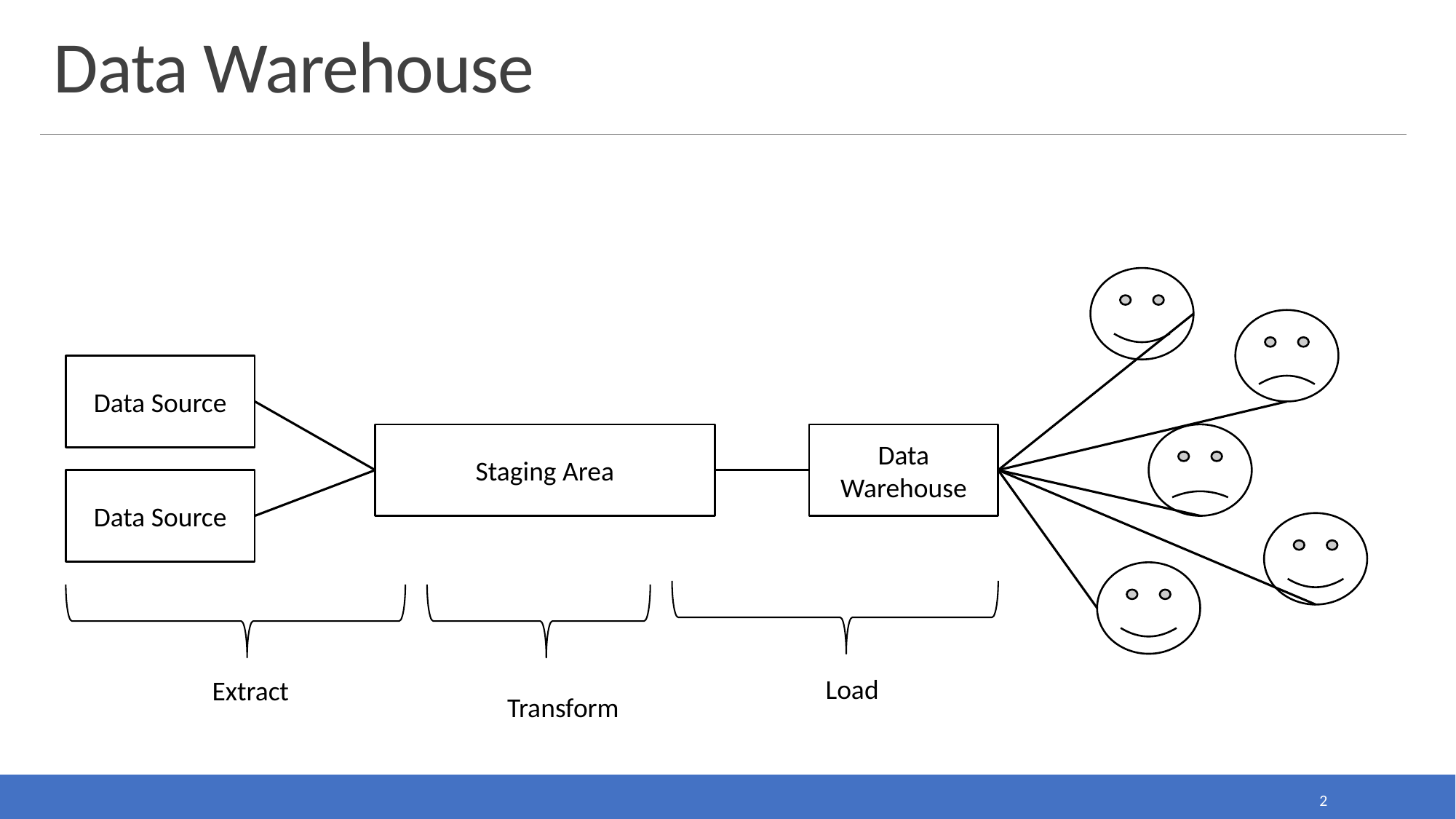

# Data Warehouse

Data Source
Staging Area
Data Warehouse

Data Source

Load
Extract
Transform
2